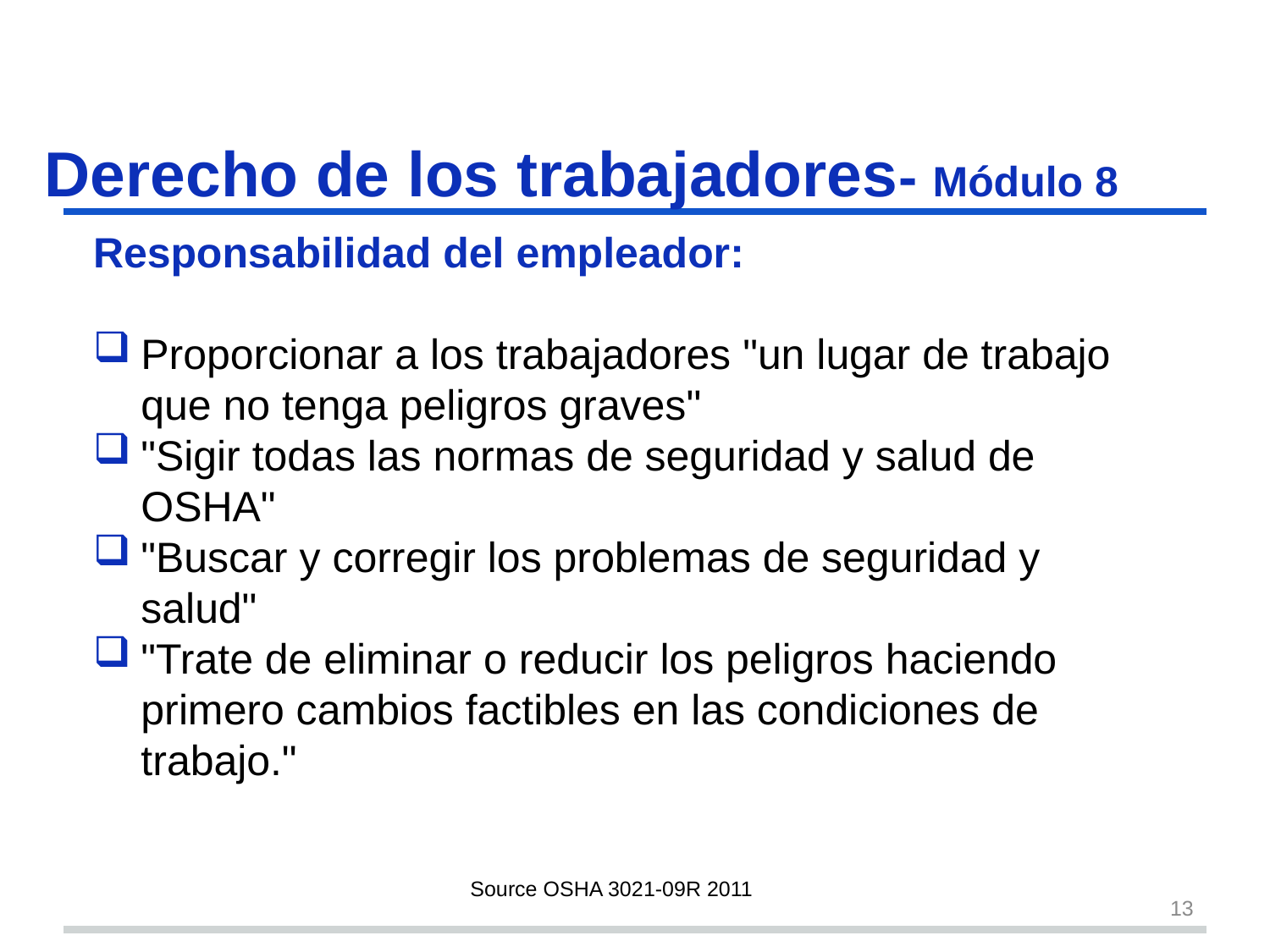

# Derecho de los trabajadores- Módulo 8 s13
Responsabilidad del empleador:

Proporcionar a los trabajadores "un lugar de trabajo que no tenga peligros graves"
"Sigir todas las normas de seguridad y salud de OSHA"
"Buscar y corregir los problemas de seguridad y salud"
"Trate de eliminar o reducir los peligros haciendo primero cambios factibles en las condiciones de trabajo."

Source OSHA 3021-09R 2011
13